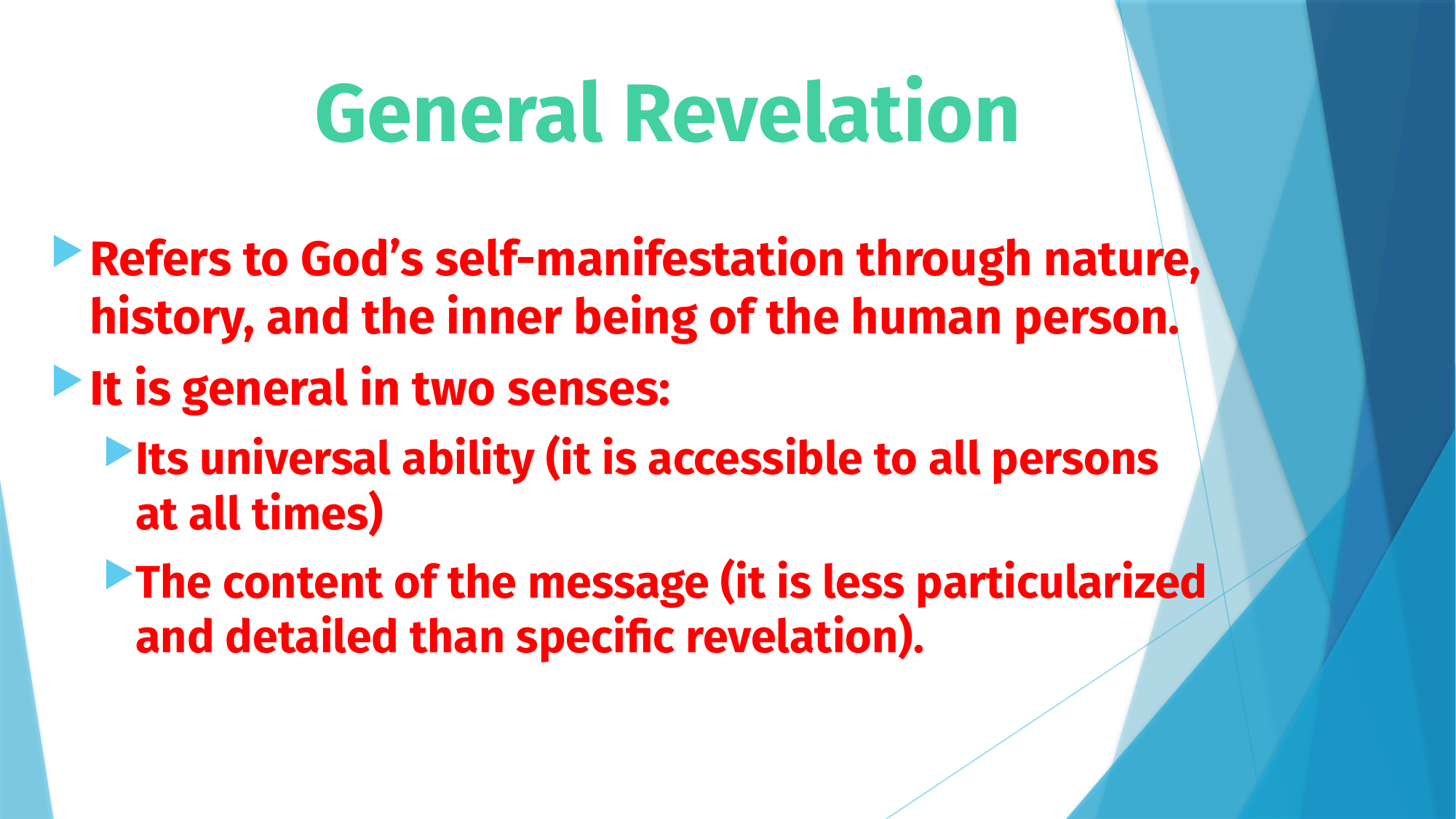

# General Revelation
Refers to God’s self-manifestation through nature, history, and the inner being of the human person.
It is general in two senses:
Its universal ability (it is accessible to all persons at all times)
The content of the message (it is less particularized and detailed than specific revelation).